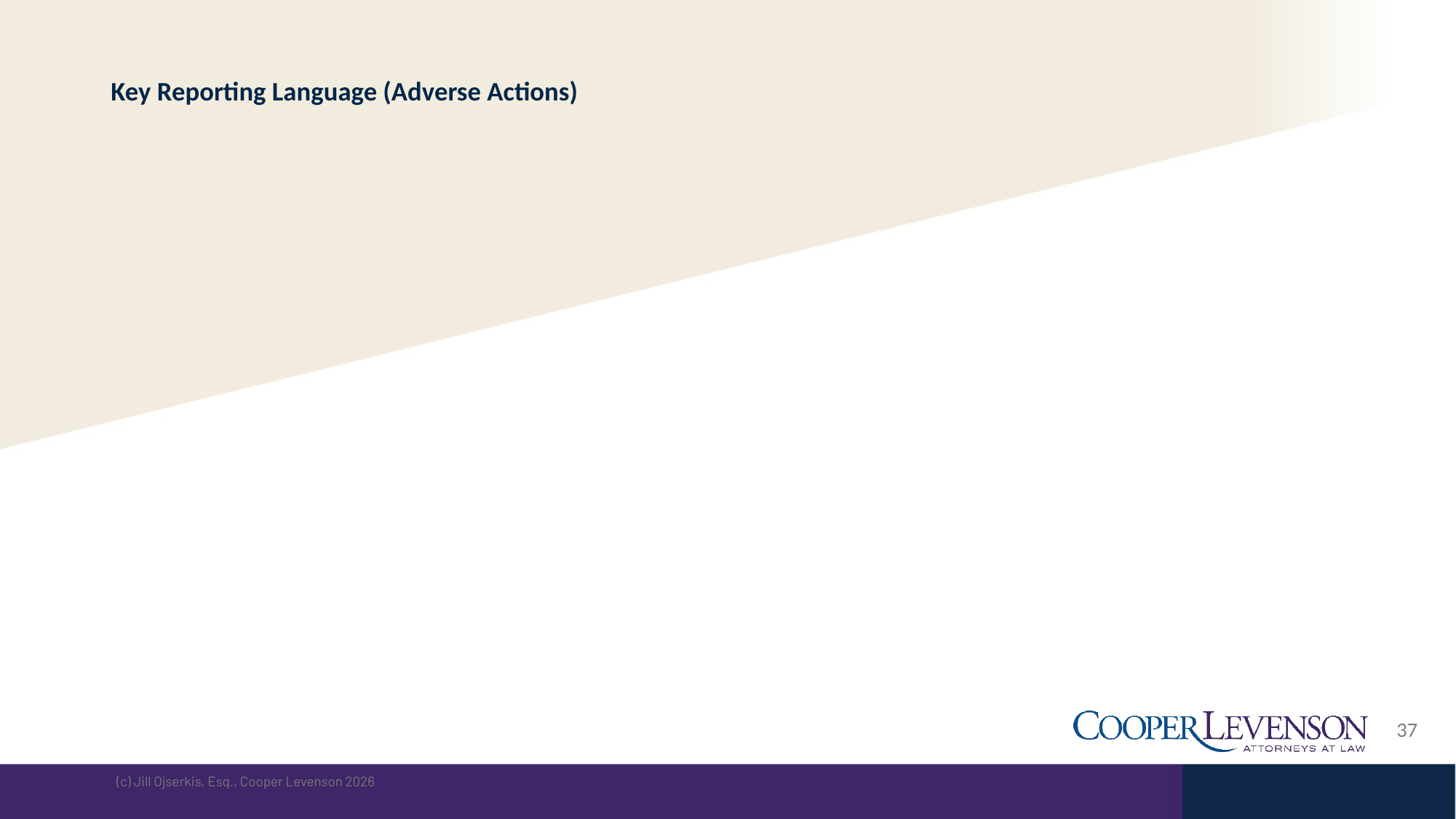

# Key Reporting Language (Adverse Actions)

37
(c) Jill Ojserkis, Esq., Cooper Levenson 2026